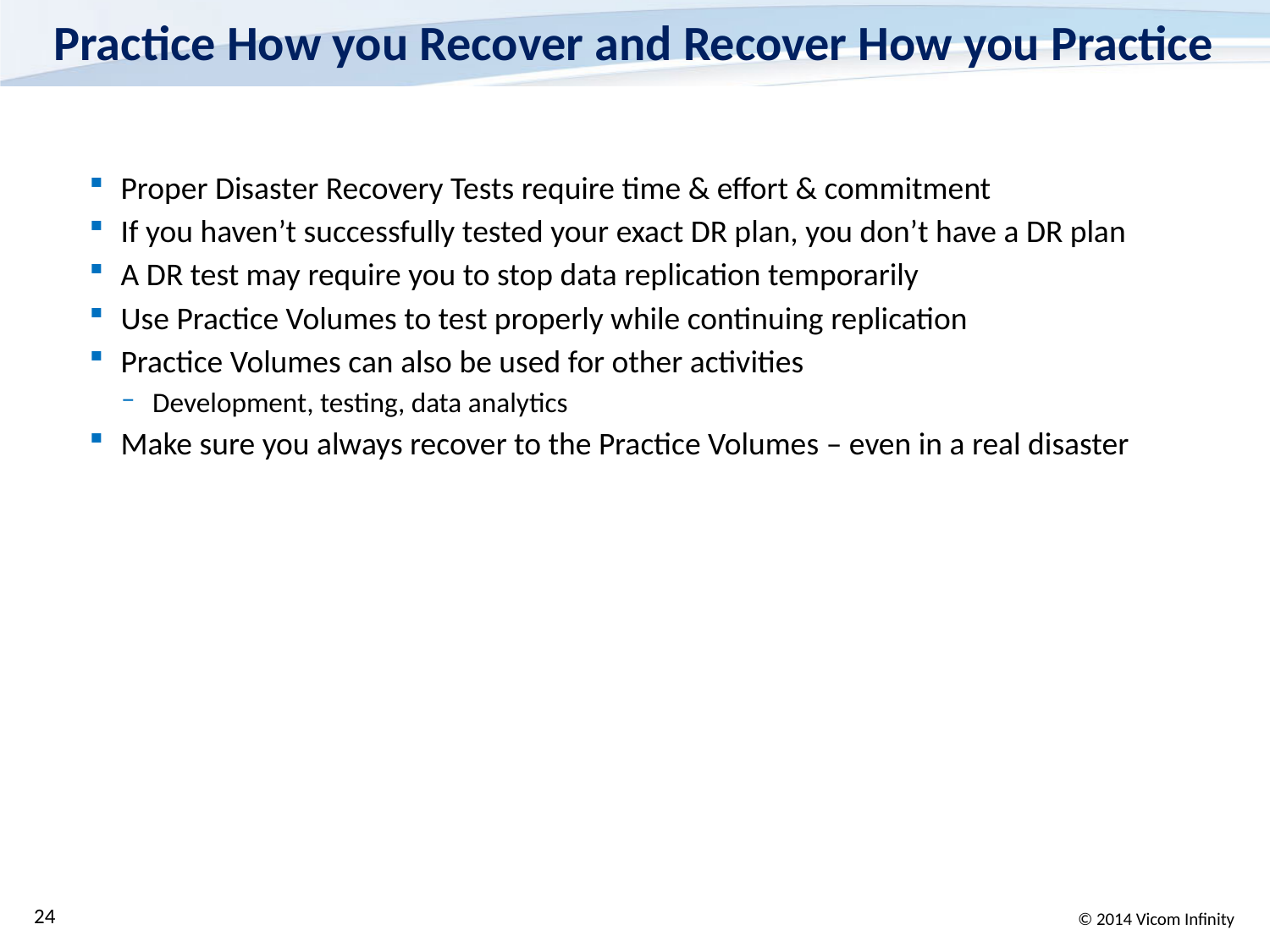

# Practice How you Recover and Recover How you Practice
Proper Disaster Recovery Tests require time & effort & commitment
If you haven’t successfully tested your exact DR plan, you don’t have a DR plan
A DR test may require you to stop data replication temporarily
Use Practice Volumes to test properly while continuing replication
Practice Volumes can also be used for other activities
Development, testing, data analytics
Make sure you always recover to the Practice Volumes – even in a real disaster

24